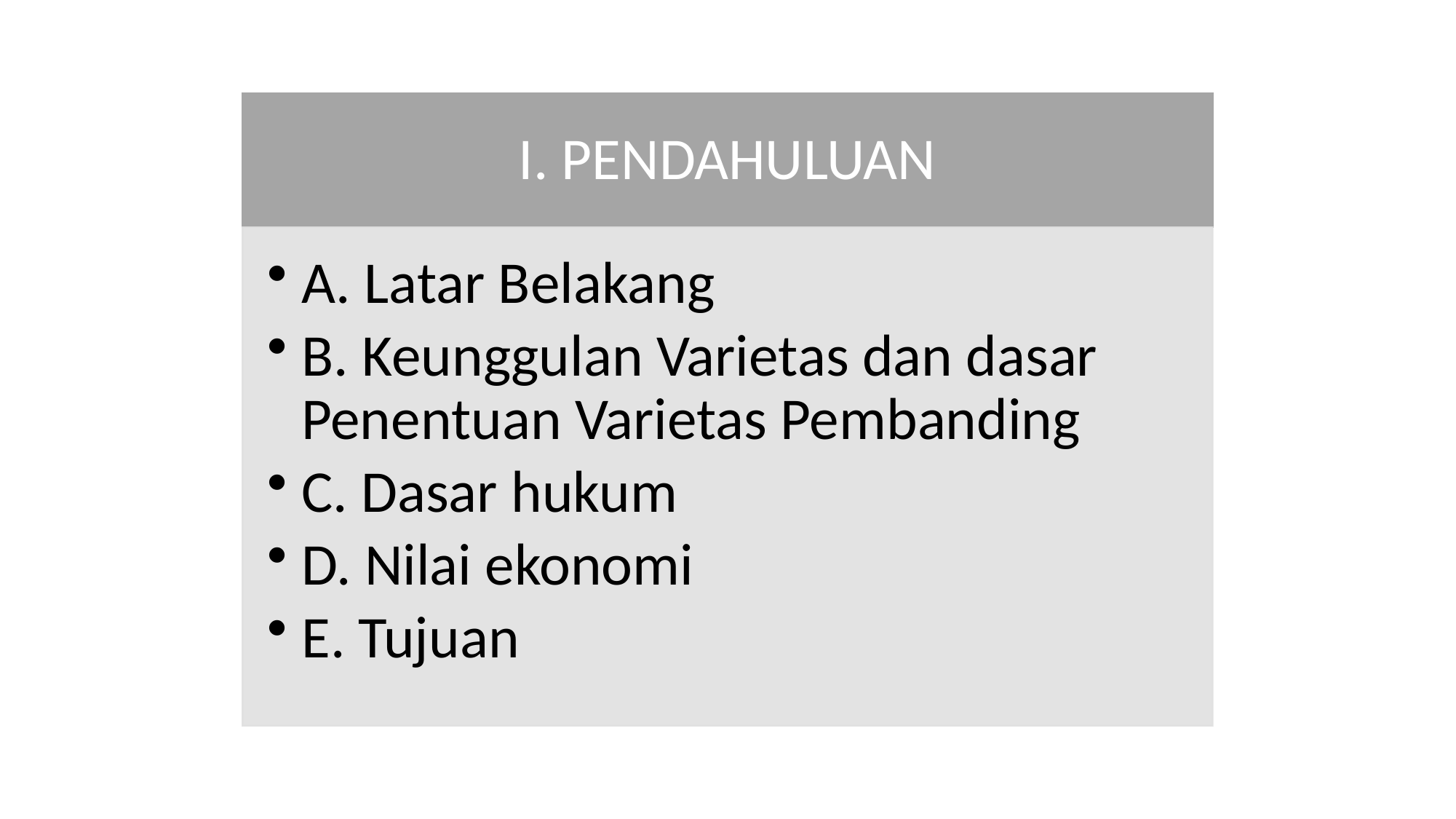

I. PENDAHULUAN
A. Latar Belakang
B. Keunggulan Varietas dan dasar Penentuan Varietas Pembanding
C. Dasar hukum
D. Nilai ekonomi
E. Tujuan